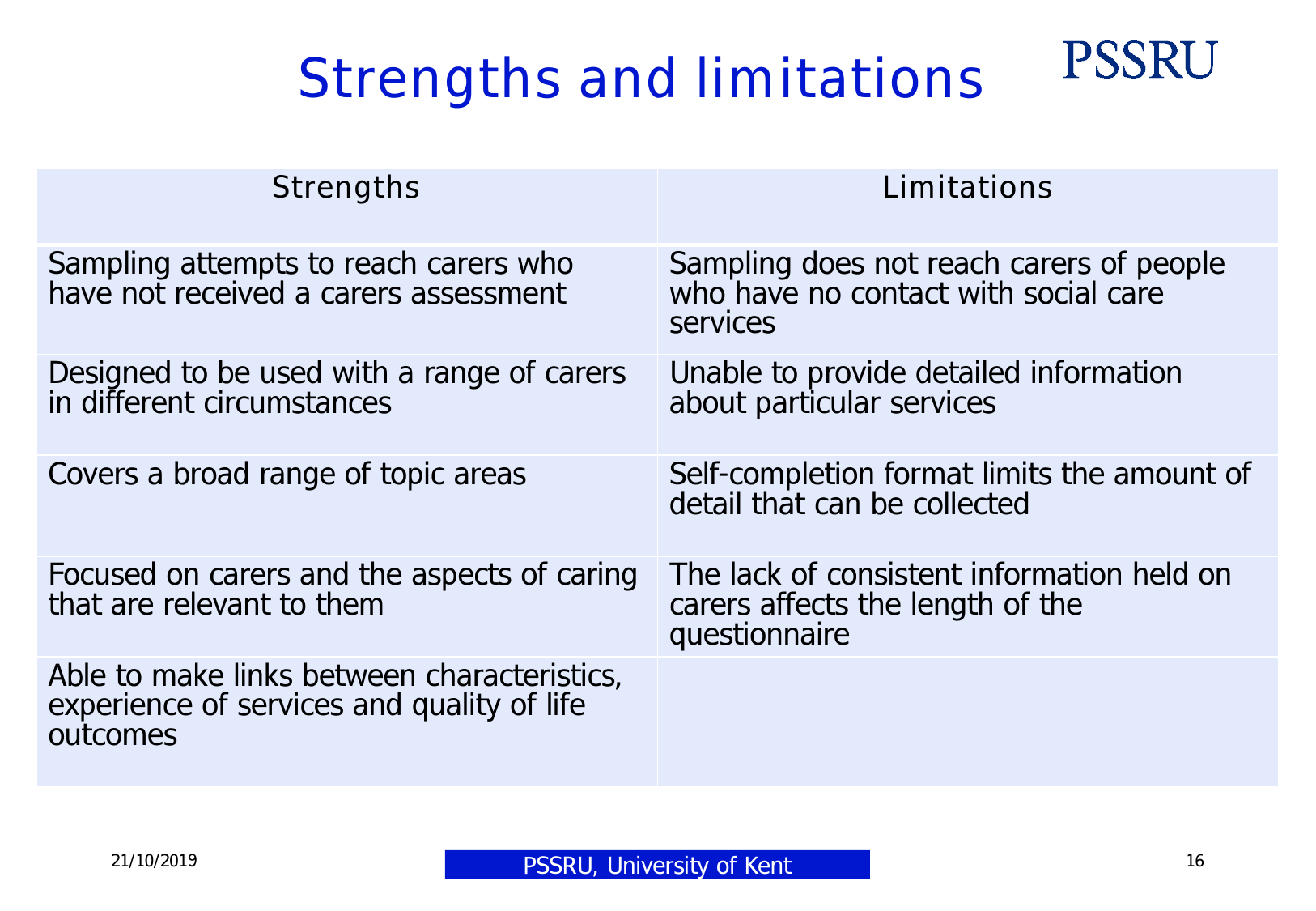

# Strengths and limitations
| Strengths | Limitations |
| --- | --- |
| Sampling attempts to reach carers who have not received a carers assessment | Sampling does not reach carers of people who have no contact with social care services |
| Designed to be used with a range of carers in different circumstances | Unable to provide detailed information about particular services |
| Covers a broad range of topic areas | Self-completion format limits the amount of detail that can be collected |
| Focused on carers and the aspects of caring that are relevant to them | The lack of consistent information held on carers affects the length of the questionnaire |
| Able to make links between characteristics, experience of services and quality of life outcomes |  |
21/10/2019
16